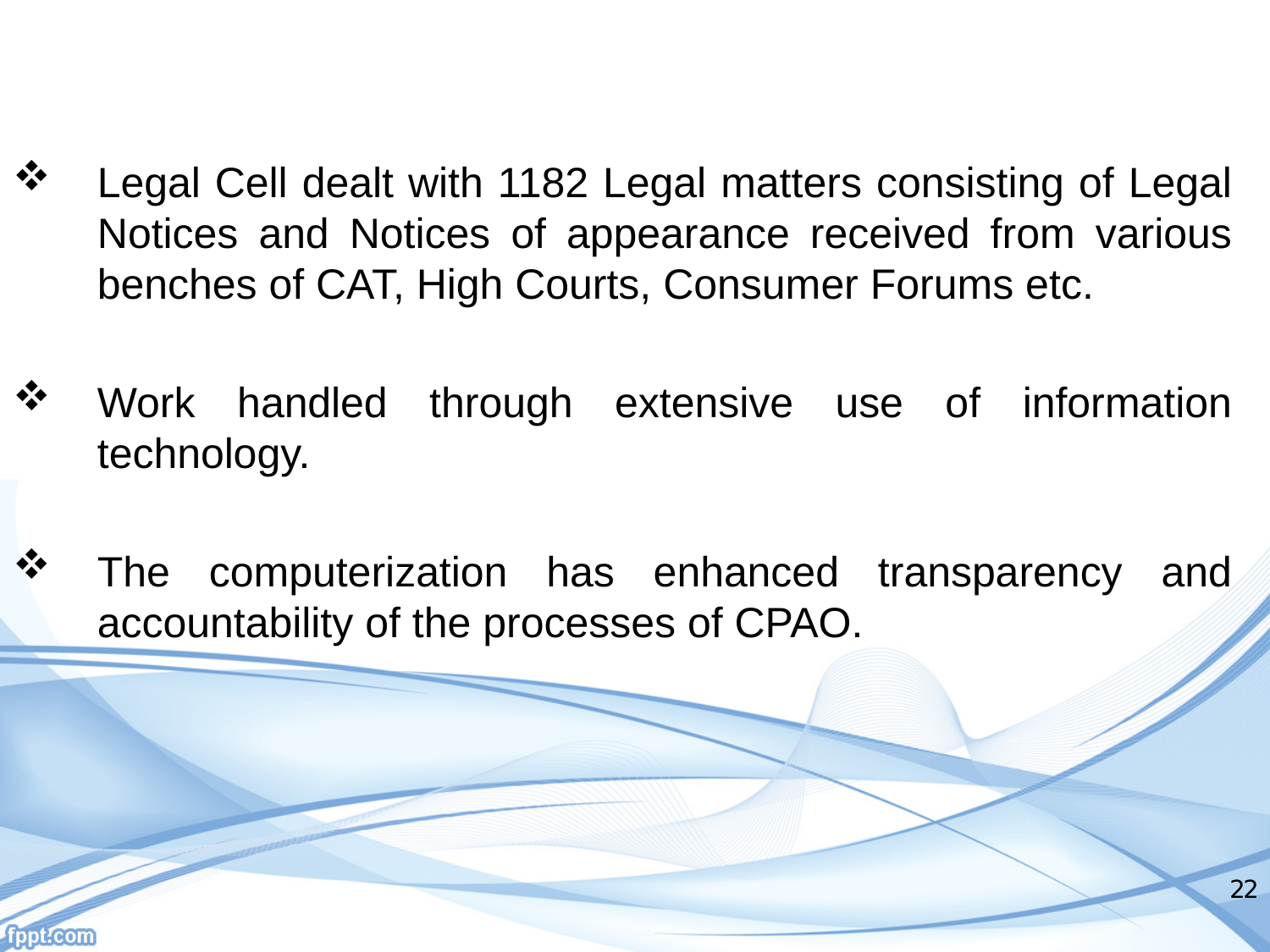

Legal Cell dealt with 1182 Legal matters consisting of Legal Notices and Notices of appearance received from various benches of CAT, High Courts, Consumer Forums etc.

Work handled through extensive use of information technology.

The computerization has enhanced transparency and accountability of the processes of CPAO.

22